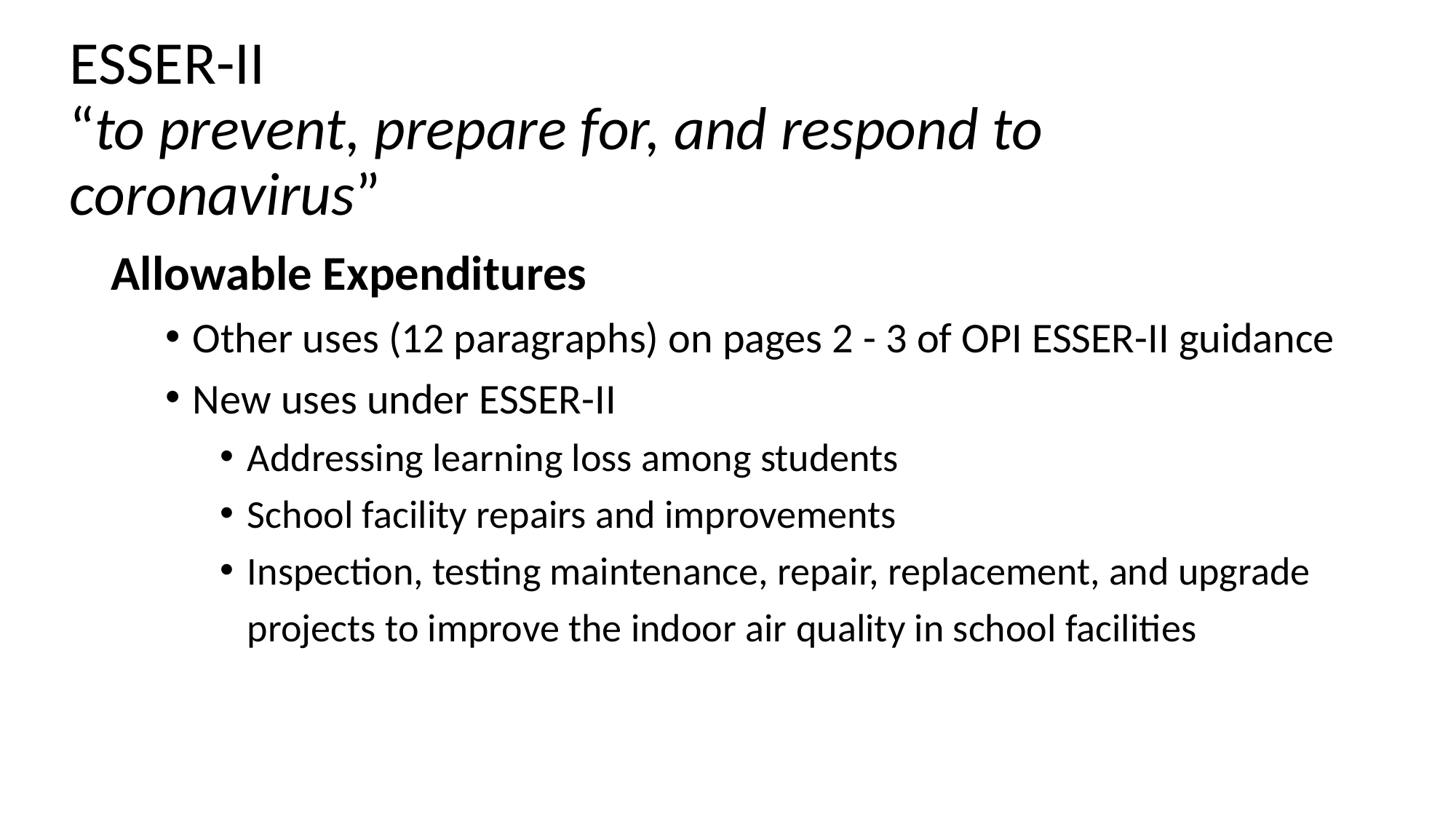

# ESSER-II “to prevent, prepare for, and respond to coronavirus”
Allowable Expenditures
Other uses (12 paragraphs) on pages 2 - 3 of OPI ESSER-II guidance
New uses under ESSER-II
Addressing learning loss among students
School facility repairs and improvements
Inspection, testing maintenance, repair, replacement, and upgrade projects to improve the indoor air quality in school facilities